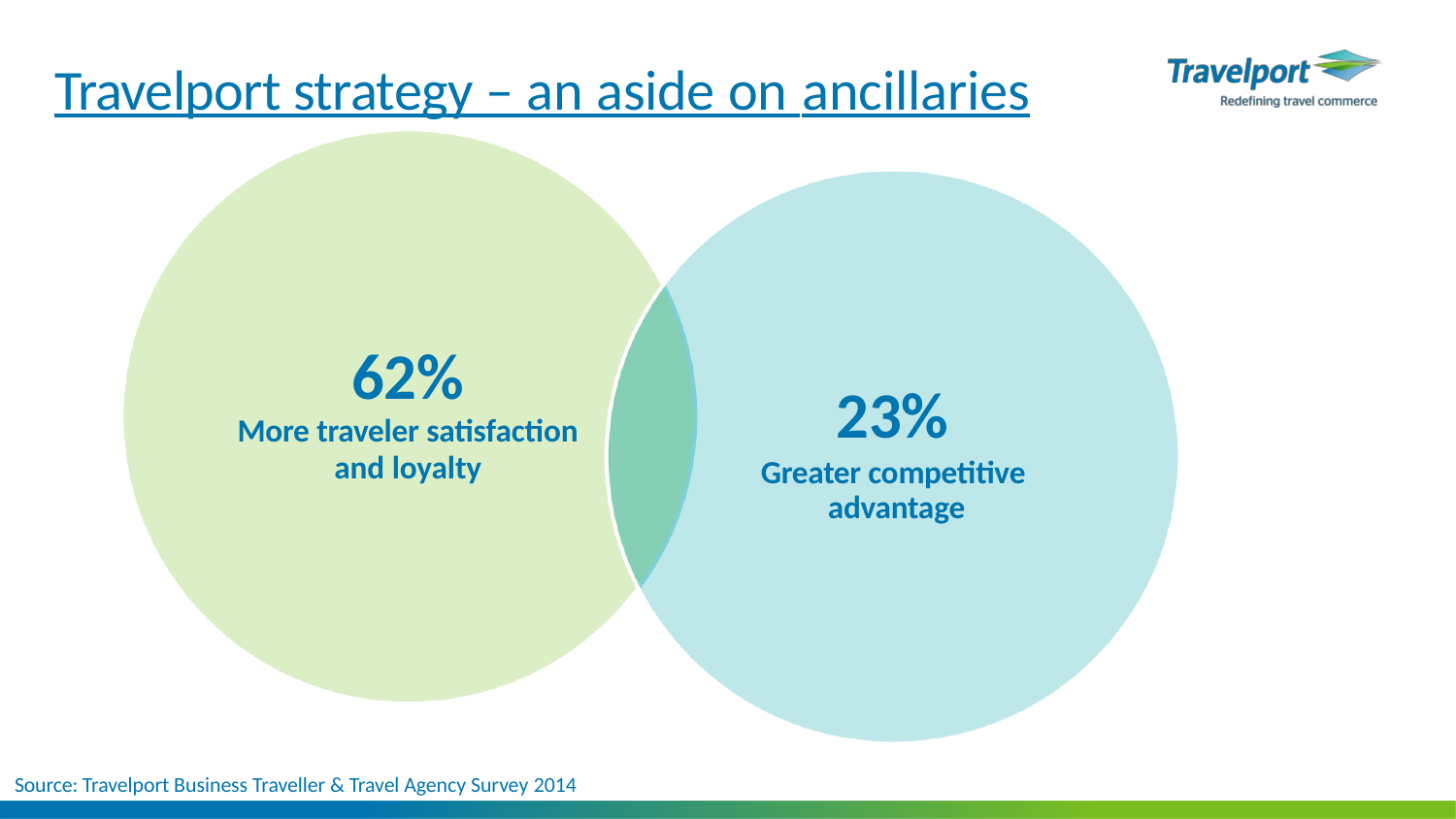

# Travelport strategy – an aside on ancillaries

62%
More traveler satisfaction
and loyalty
23%
Greater competitive  advantage
Source: Travelport Business Traveller & Travel Agency Survey 2014